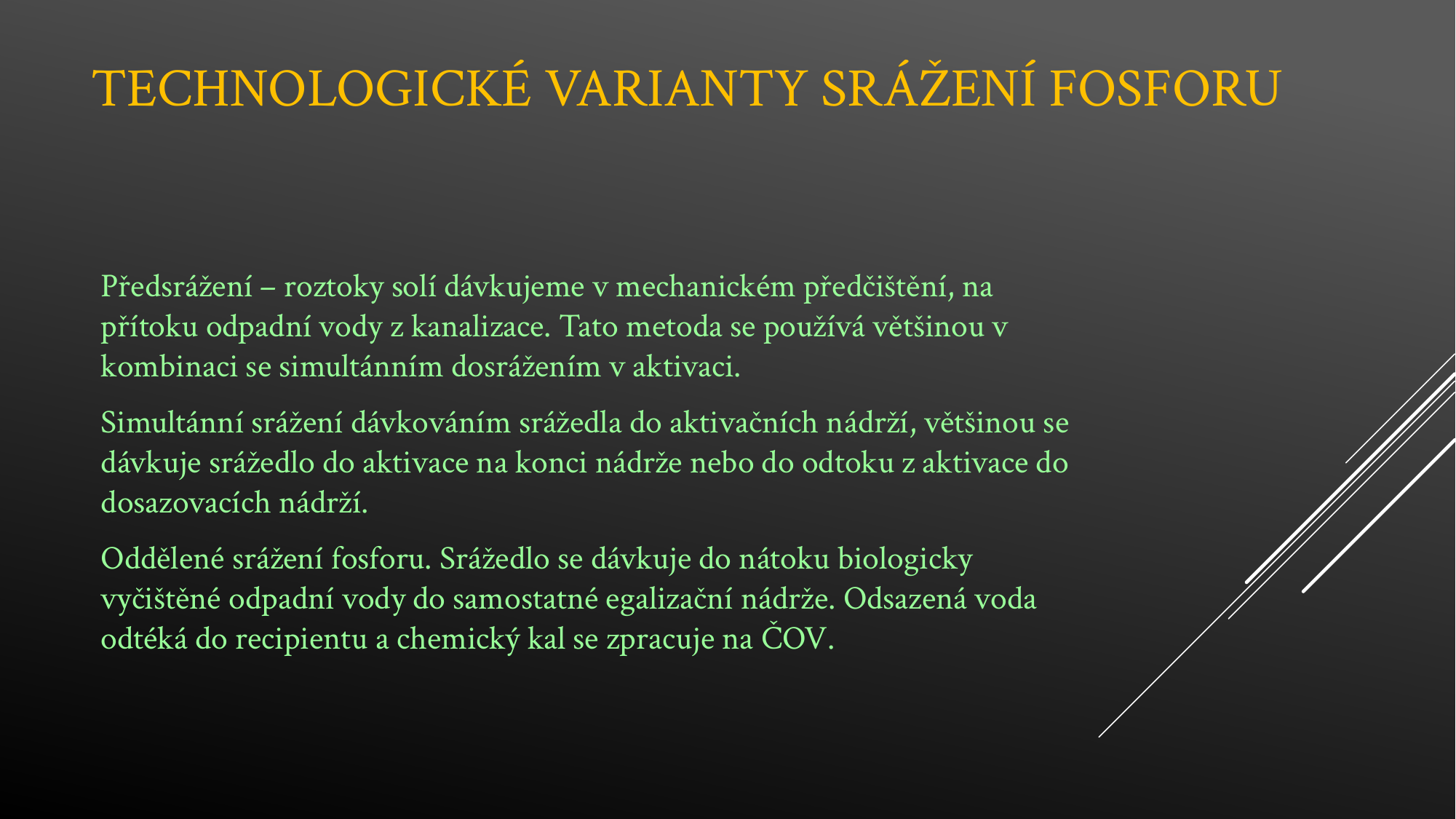

# Technologické varianty srážení fosforu
Předsrážení – roztoky solí dávkujeme v mechanickém předčištění, na přítoku odpadní vody z kanalizace. Tato metoda se používá většinou v kombinaci se simultánním dosrážením v aktivaci.
Simultánní srážení dávkováním srážedla do aktivačních nádrží, většinou se dávkuje srážedlo do aktivace na konci nádrže nebo do odtoku z aktivace do dosazovacích nádrží.
Oddělené srážení fosforu. Srážedlo se dávkuje do nátoku biologicky vyčištěné odpadní vody do samostatné egalizační nádrže. Odsazená voda odtéká do recipientu a chemický kal se zpracuje na ČOV.